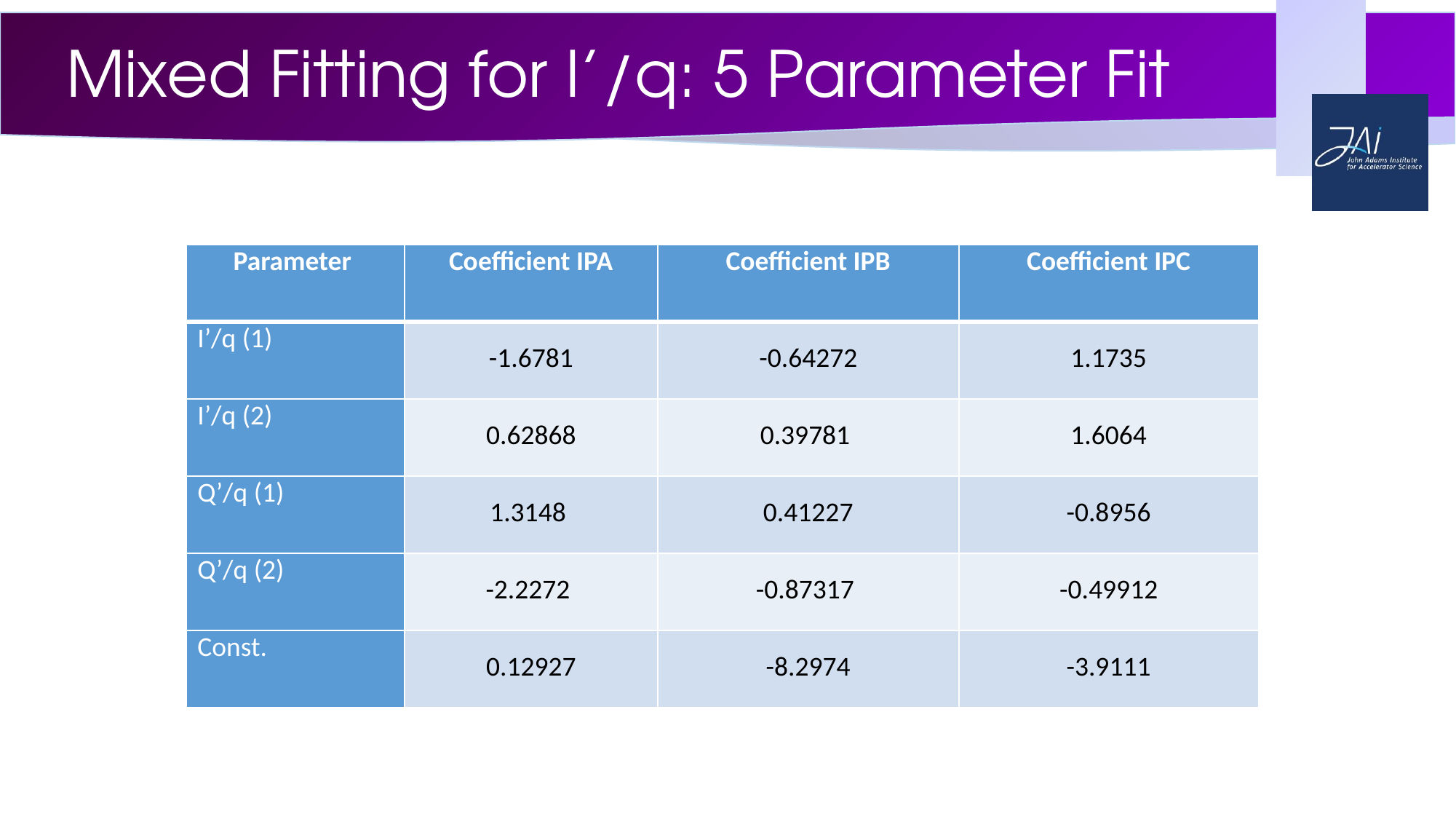

# Mixed Fitting for I’/q: 5 Parameter Fit
| Parameter | Coefficient IPA | Coefficient IPB | Coefficient IPC |
| --- | --- | --- | --- |
| I’/q (1) | -1.6781 | -0.64272 | 1.1735 |
| I’/q (2) | 0.62868 | 0.39781 | 1.6064 |
| Q’/q (1) | 1.3148 | 0.41227 | -0.8956 |
| Q’/q (2) | -2.2272 | -0.87317 | -0.49912 |
| Const. | 0.12927 | -8.2974 | -3.9111 |